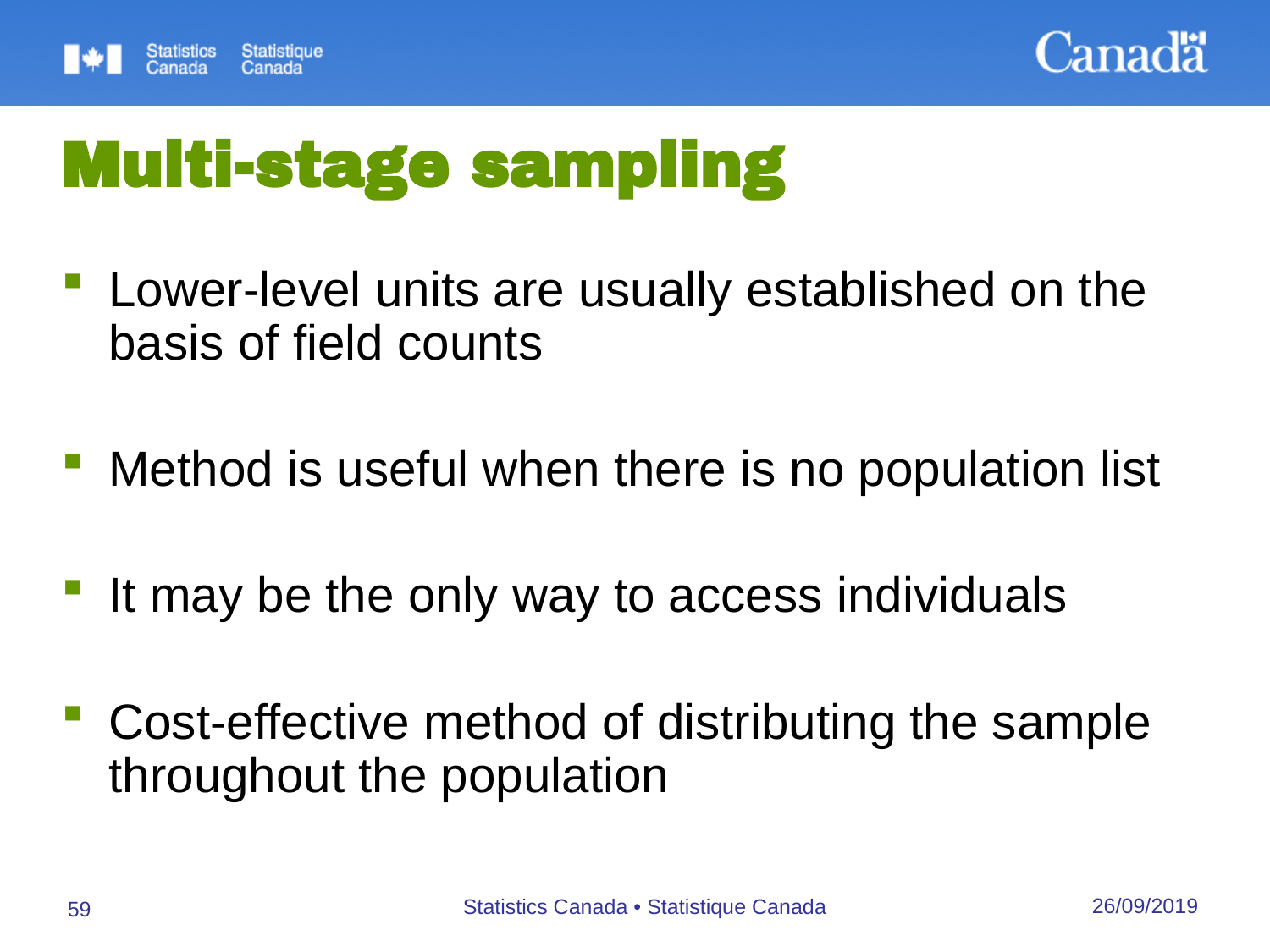

# Multi-stage sampling
Lower-level units are usually established on the basis of field counts

Method is useful when there is no population list

It may be the only way to access individuals

Cost-effective method of distributing the sample throughout the population
26/09/2019
Statistics Canada • Statistique Canada
59